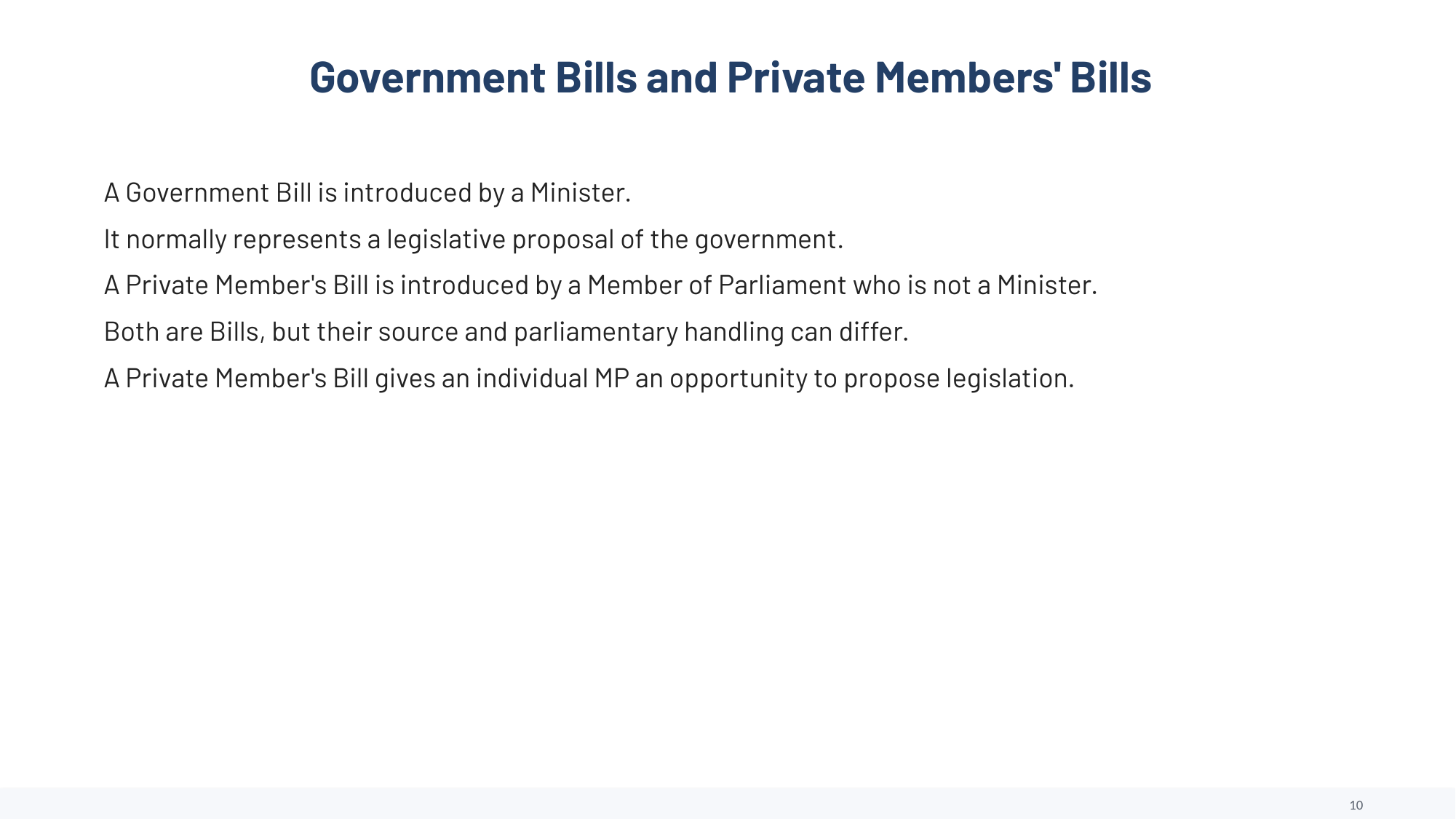

Government Bills and Private Members' Bills
A Government Bill is introduced by a Minister.
It normally represents a legislative proposal of the government.
A Private Member's Bill is introduced by a Member of Parliament who is not a Minister.
Both are Bills, but their source and parliamentary handling can differ.
A Private Member's Bill gives an individual MP an opportunity to propose legislation.

10